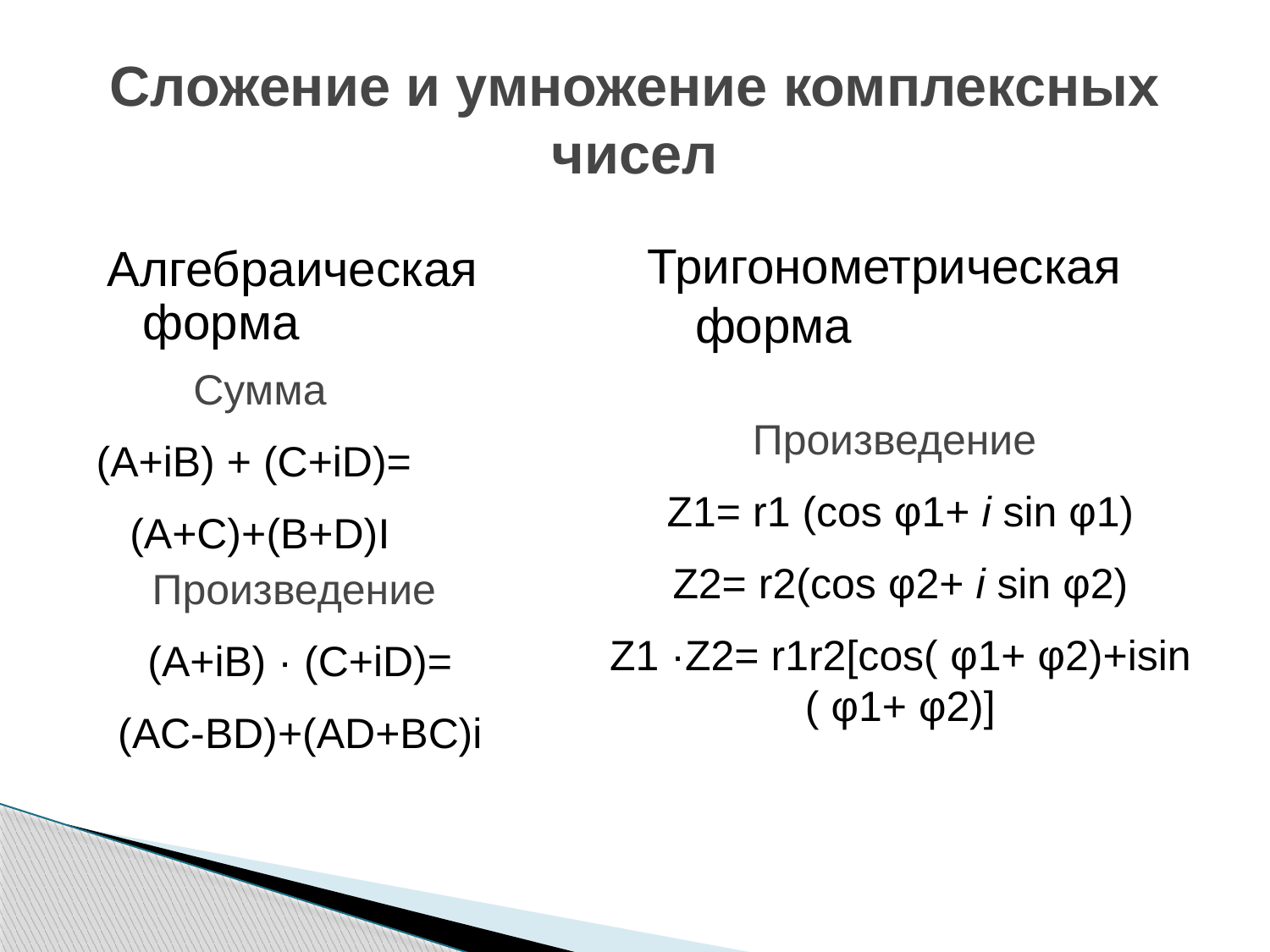

# Сложение и умножение комплексных чисел
Тригонометрическая форма
Алгебраическая форма
Сумма
(A+iB) + (C+iD)=
(A+C)+(B+D)I

Произведение
Z1= r1 (cos φ1+ i sin φ1)
Z2= r2(cos φ2+ i sin φ2)
Z1 ·Z2= r1r2[cos( φ1+ φ2)+isin ( φ1+ φ2)]

Произведение
(A+iB) · (C+iD)=
(AC-BD)+(AD+BC)i